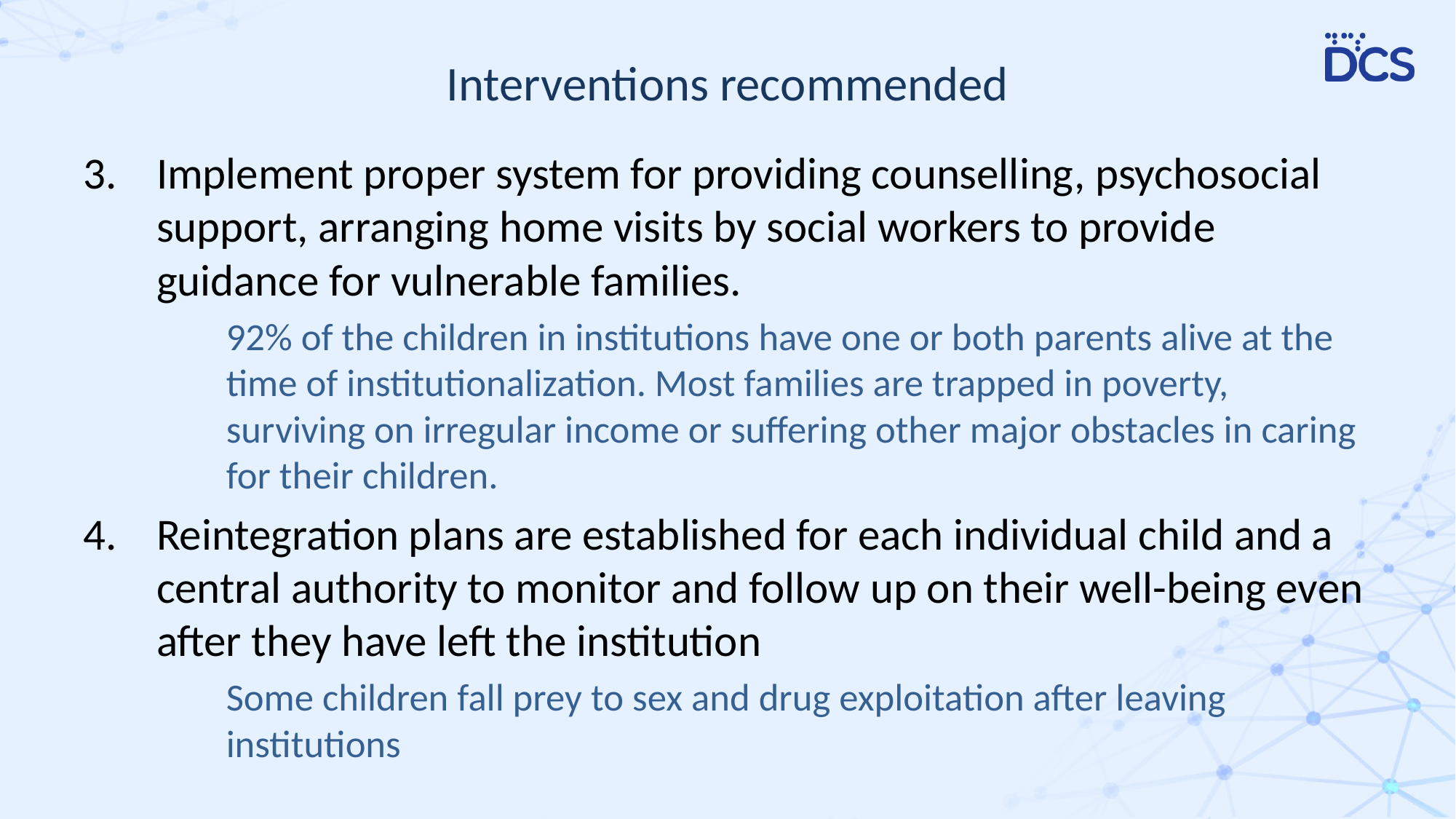

# Interventions recommended
Implement proper system for providing counselling, psychosocial support, arranging home visits by social workers to provide guidance for vulnerable families.
92% of the children in institutions have one or both parents alive at the time of institutionalization. Most families are trapped in poverty, surviving on irregular income or suffering other major obstacles in caring for their children.
Reintegration plans are established for each individual child and a central authority to monitor and follow up on their well-being even after they have left the institution
Some children fall prey to sex and drug exploitation after leaving institutions